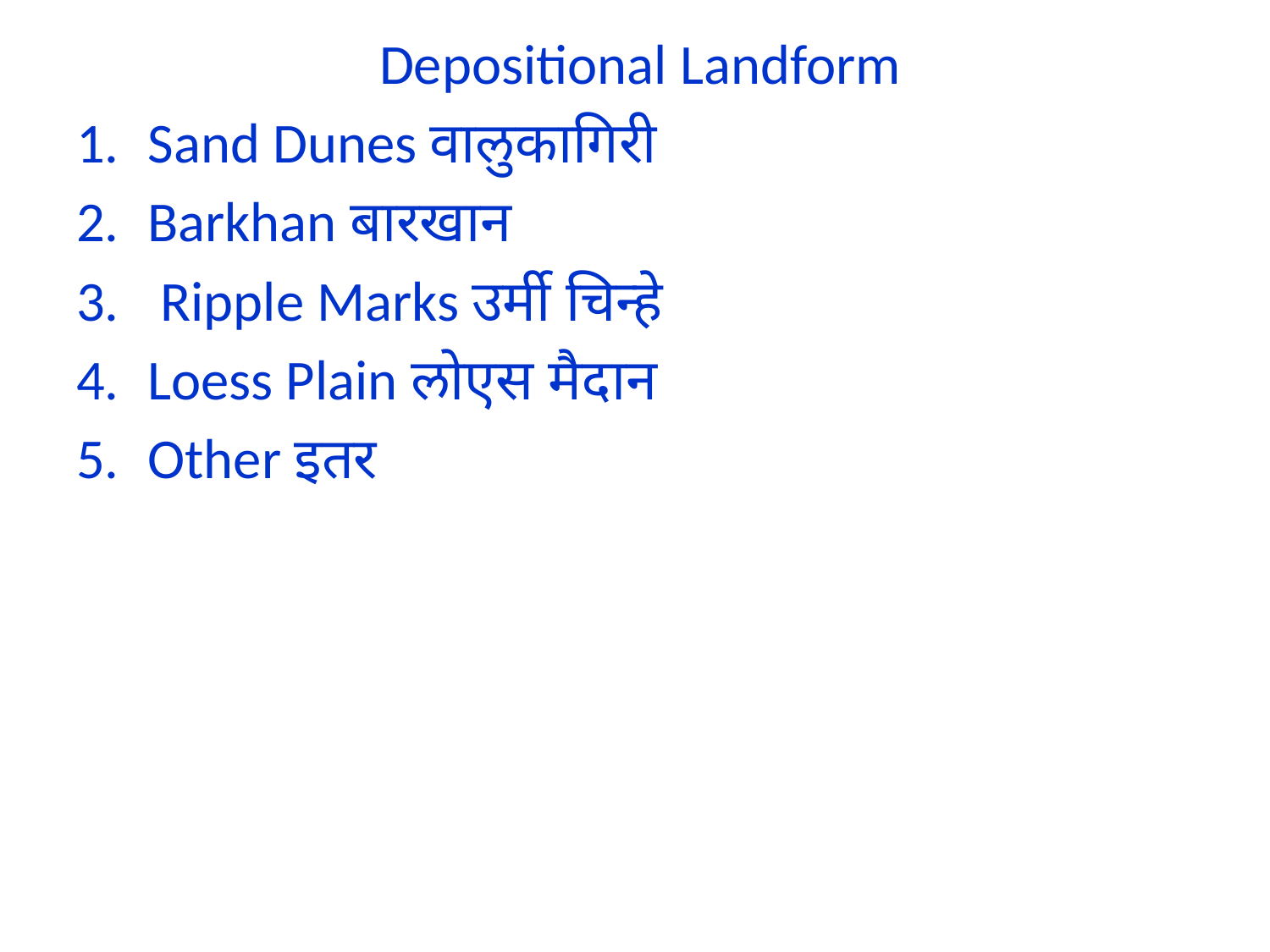

Depositional Landform
Sand Dunes वालुकागिरी
Barkhan बारखान
 Ripple Marks उर्मी चिन्हे
Loess Plain लोएस मैदान
Other इतर